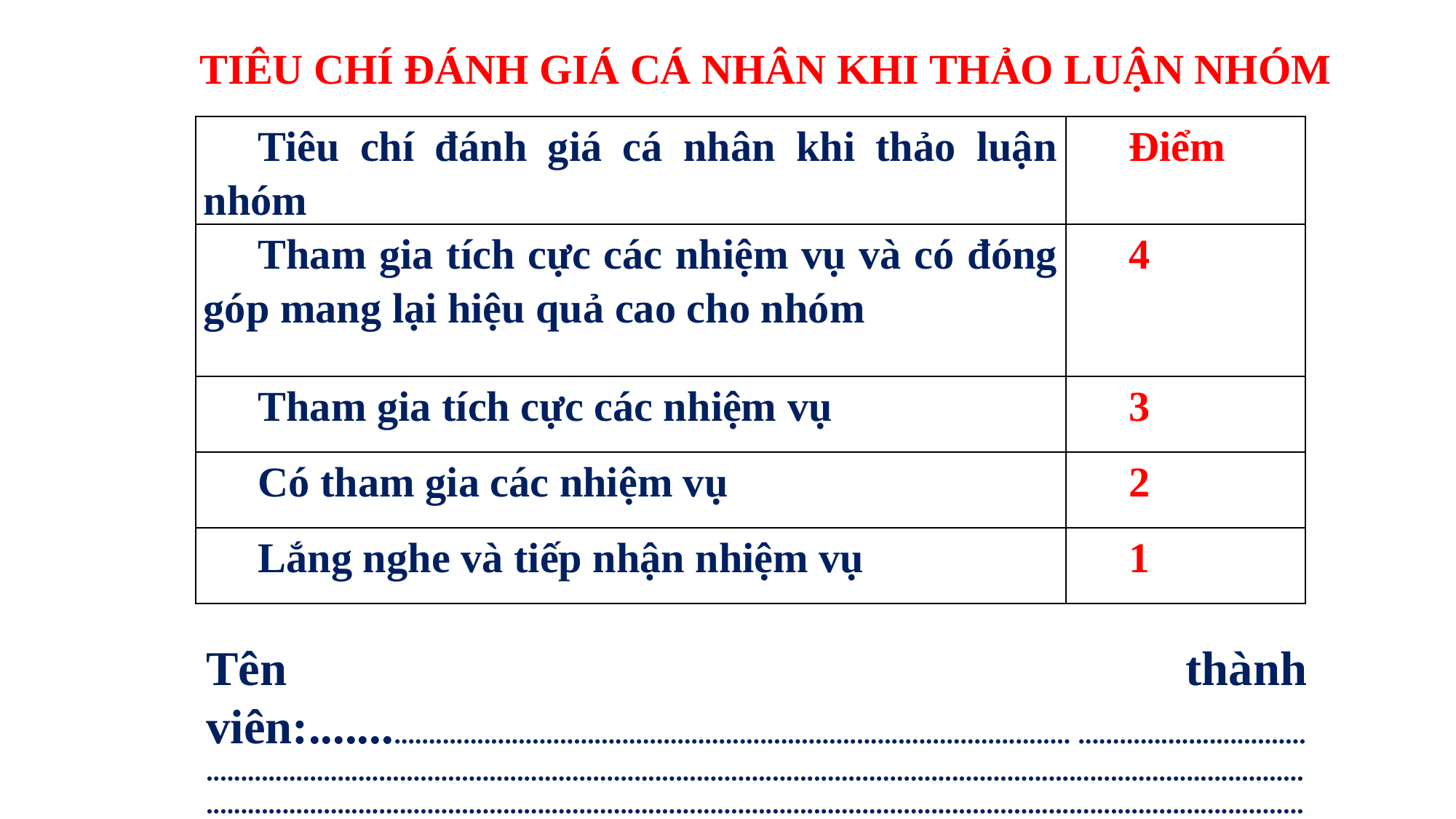

#
TIÊU CHÍ ĐÁNH GIÁ CÁ NHÂN KHI THẢO LUẬN NHÓM
| Tiêu chí đánh giá cá nhân khi thảo luận nhóm | Điểm |
| --- | --- |
| Tham gia tích cực các nhiệm vụ và có đóng góp mang lại hiệu quả cao cho nhóm | 4 |
| Tham gia tích cực các nhiệm vụ | 3 |
| Có tham gia các nhiệm vụ | 2 |
| Lắng nghe và tiếp nhận nhiệm vụ | 1 |
Tên thành viên:......................................................................................................... ...................................................................................................................................................................................................................................................................................................................................................................................................................................................................................................